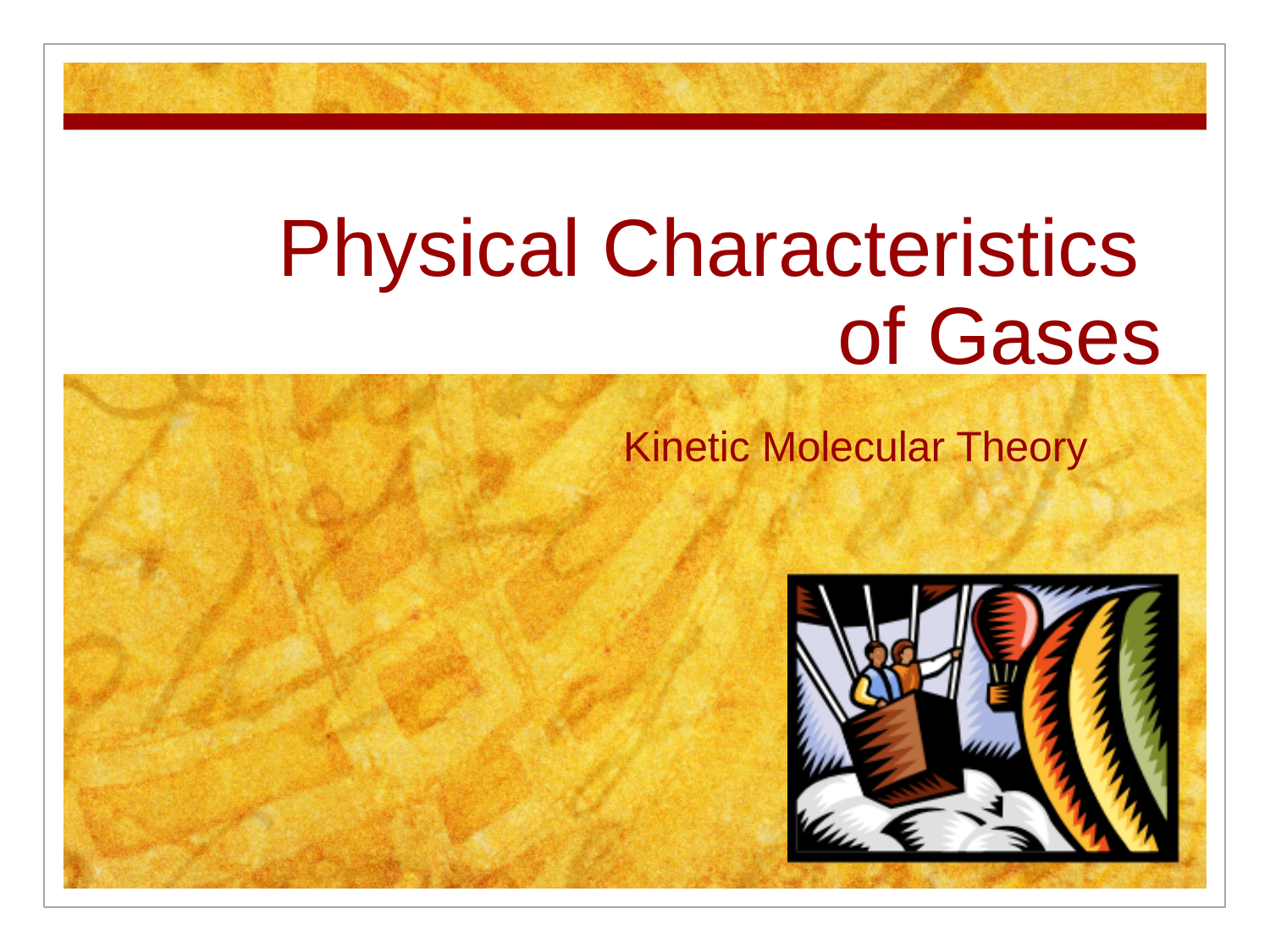

# Physical Characteristics of Gases
Kinetic Molecular Theory